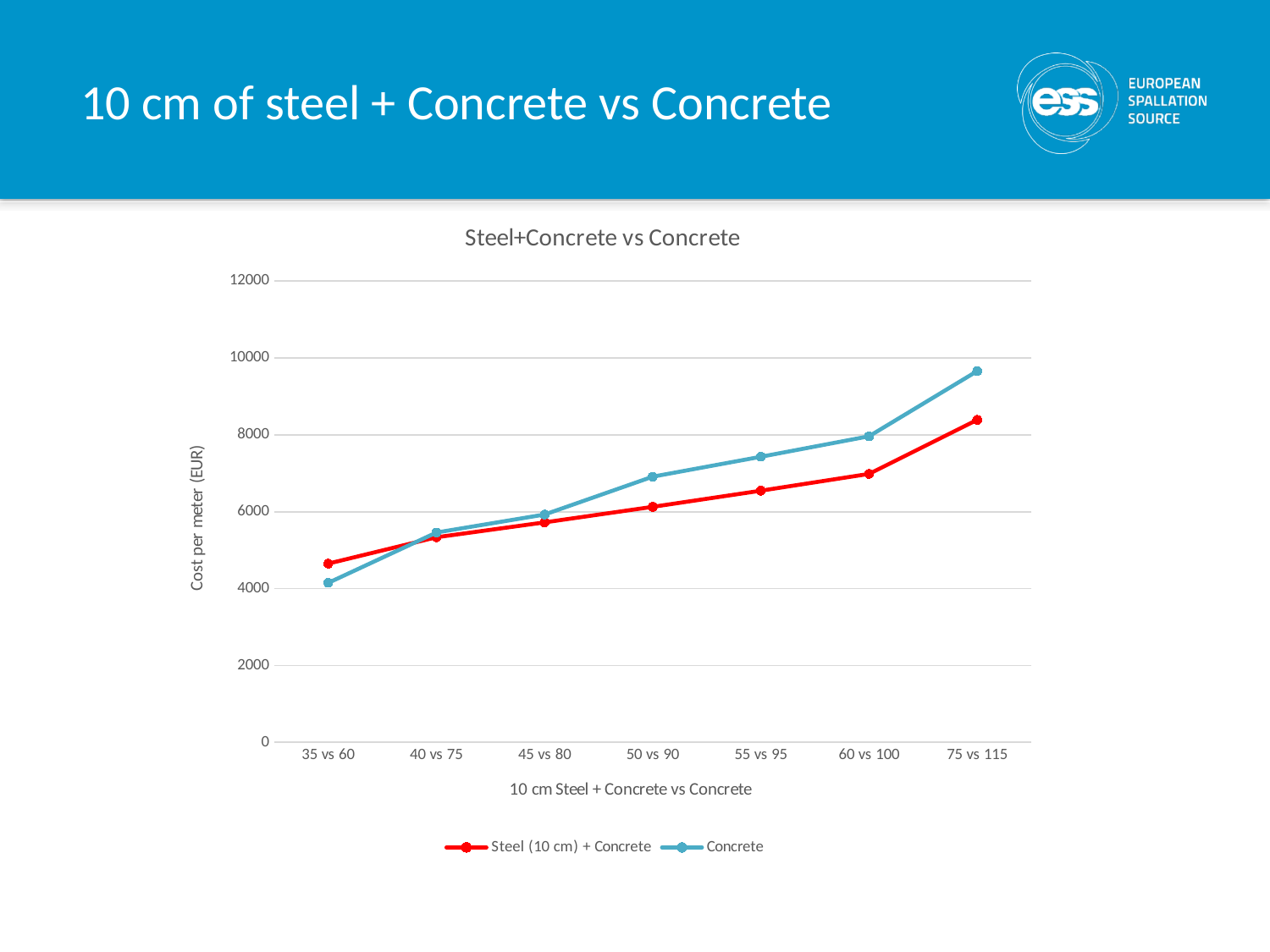

# 10 cm of steel + Concrete vs Concrete

### Chart: Steel+Concrete vs Concrete

| Category |  | Steel (10 cm) + Concrete |  | Concrete |
|---|---|---|---|---|
| 35 vs 60 | None | 4650.882893511244 | None | 4150.131807189036 |
| 40 vs 75 | None | 5335.514265650778 | None | 5459.739592481805 |
| 45 vs 80 | None | 5723.746776863157 | None | 5928.477799058423 |
| 50 vs 90 | None | 6128.080427148384 | None | 6914.257629430202 |
| 55 vs 95 | None | 6548.515216506459 | None | 7431.299253225362 |
| 60 vs 100 | None | 6985.051144937381 | None | 7964.442016093371 |
| 75 vs 115 | None | 8391.265764667234 | None | 9660.477139134482 |